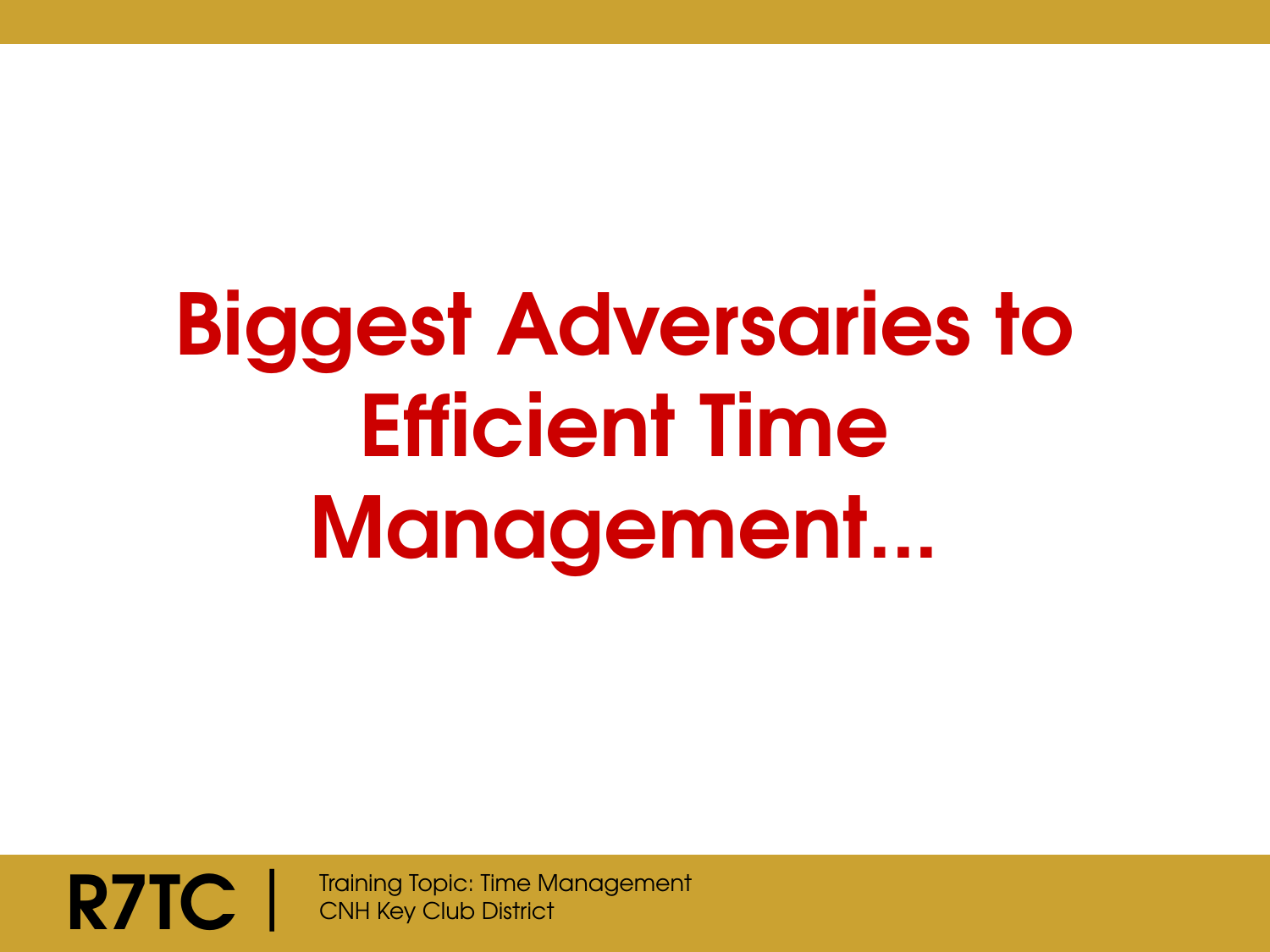

# Biggest Adversaries to Efficient Time Management...
|
R7TC

Training Topic: Time Management
CNH Key Club District